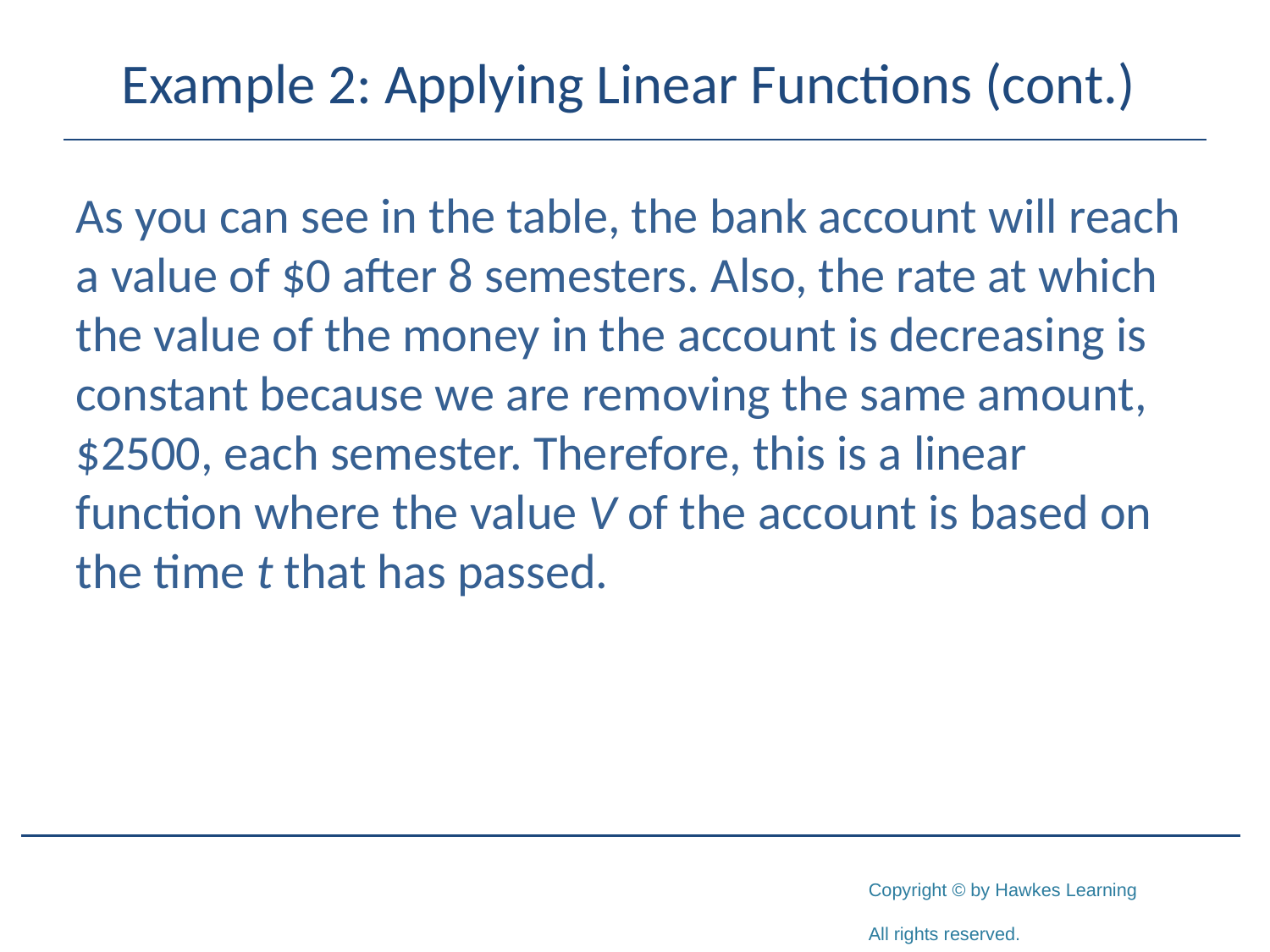

# Example 2: Applying Linear Functions (cont.)
As you can see in the table, the bank account will reach a value of $0 after 8 semesters. Also, the rate at which the value of the money in the account is decreasing is constant because we are removing the same amount, $2500, each semester. Therefore, this is a linear function where the value V of the account is based on the time t that has passed.